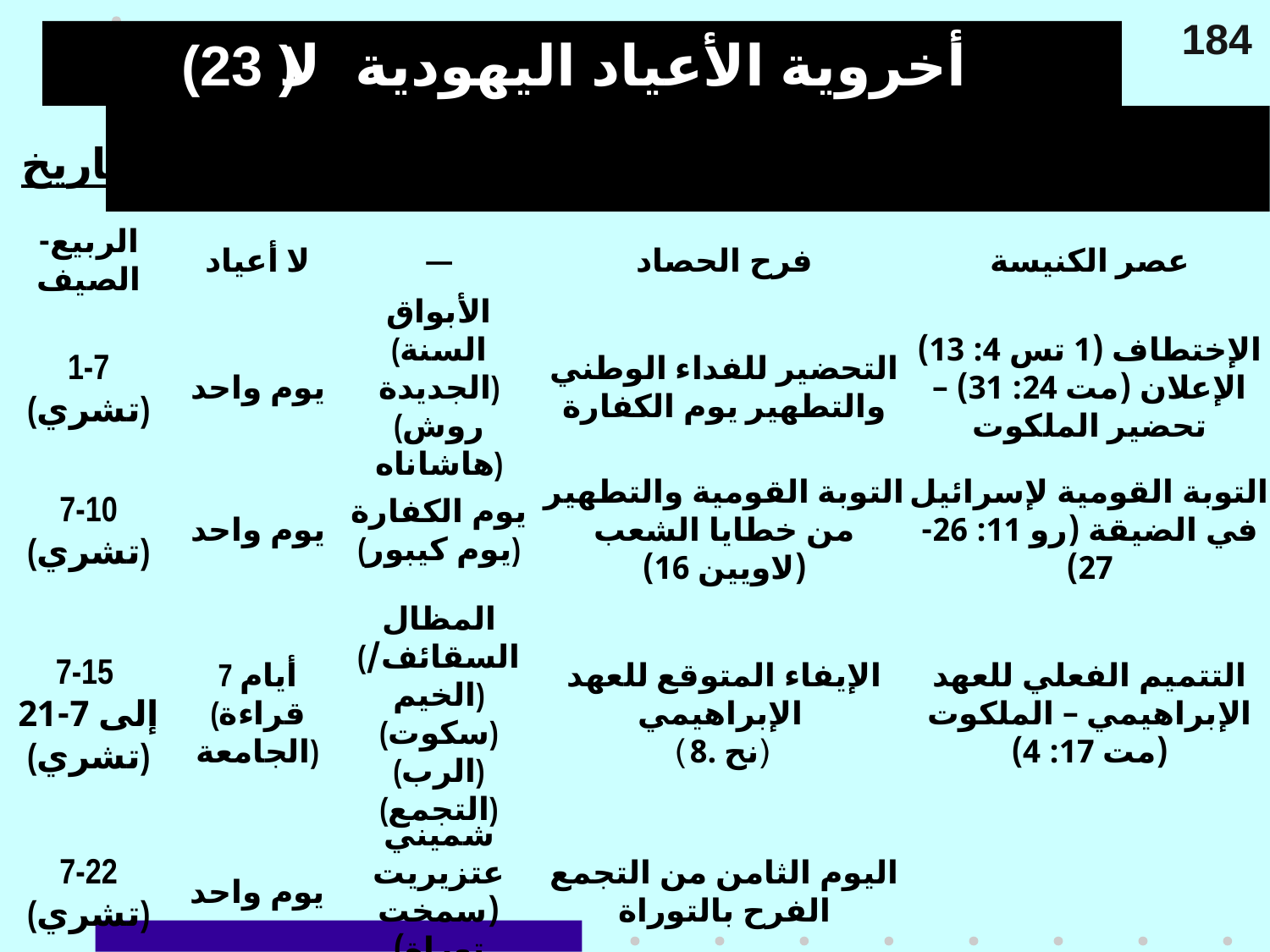

184
# أخروية الأعياد اليهودية (لا 23)
التاريخ
الفترة
العيد
الأهمية (الماضي)
النوع (المستقبل)
الربيع-الصيف
لا أعياد
—
فرح الحصاد
عصر الكنيسة
1-7
(تشري)
يوم واحد
الأبواق
(السنة الجديدة)
(روش هاشاناه)
التحضير للفداء الوطني والتطهير يوم الكفارة
الإختطاف (1 تس 4: 13) الإعلان (مت 24: 31) – تحضير الملكوت
7-10
(تشري)
يوم واحد
يوم الكفارة
(يوم كيبور)
التوبة القومية والتطهير من خطايا الشعب (لاويين 16)
التوبة القومية لإسرائيل في الضيقة (رو 11: 26-27)
7-15
إلى 7-21
(تشري)
7 أيام
(قراءة الجامعة)
المظال
(السقائف/الخيم)
(سكوت)
(الرب)
(التجمع)
الإيفاء المتوقع للعهد الإبراهيمي
(نح .8)
التتميم الفعلي للعهد الإبراهيمي – الملكوت (مت 17: 4)
7-22
(تشري)
يوم واحد
شميني عتزيريت (سمخت توراة)
اليوم الثامن من التجمع
الفرح بالتوراة